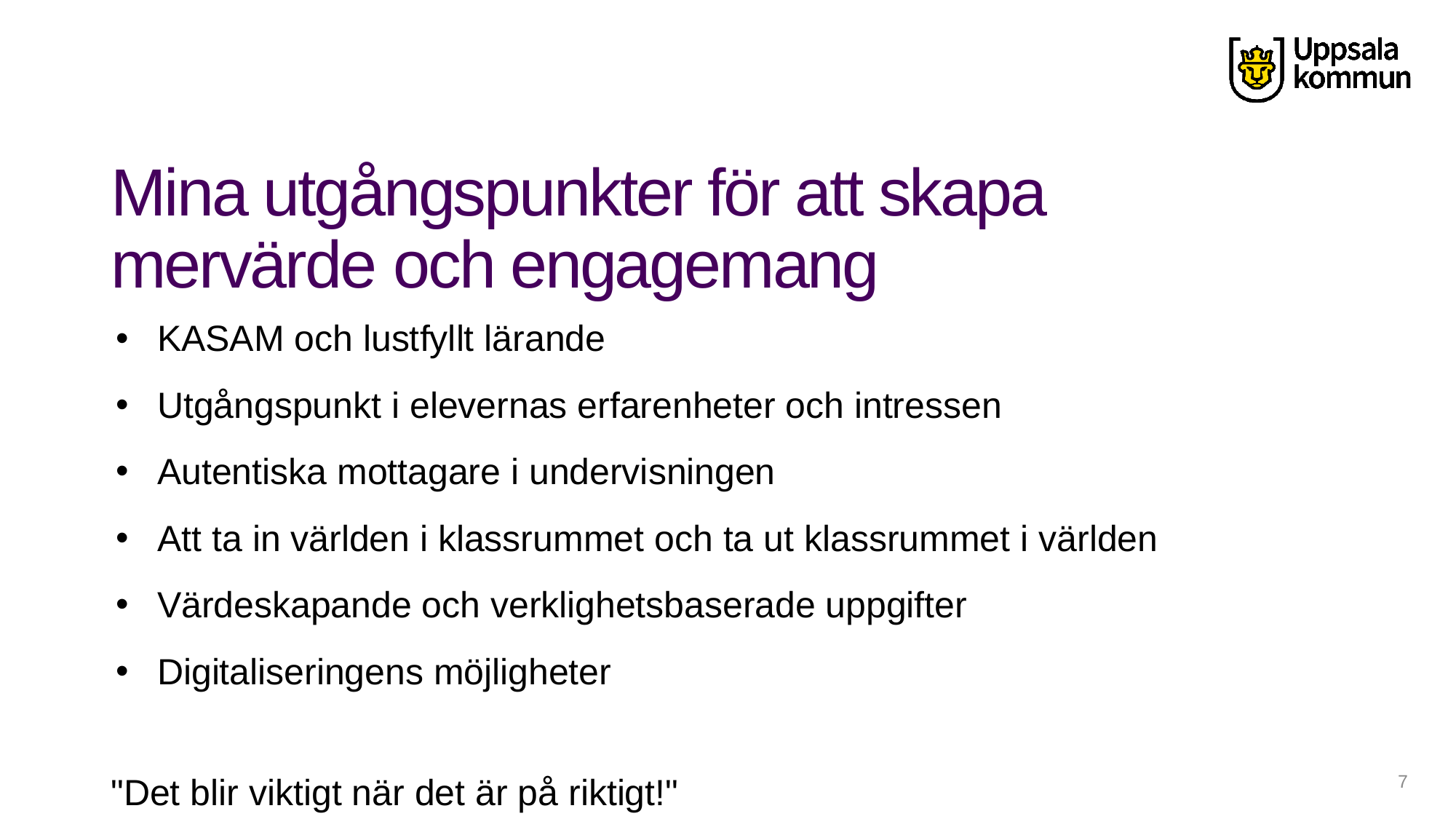

# Mina utgångspunkter för att skapa mervärde och engagemang
KASAM och lustfyllt lärande
Utgångspunkt i elevernas erfarenheter och intressen
Autentiska mottagare i undervisningen
Att ta in världen i klassrummet och ta ut klassrummet i världen
Värdeskapande och verklighetsbaserade uppgifter
Digitaliseringens möjligheter

"Det blir viktigt när det är på riktigt!"

7